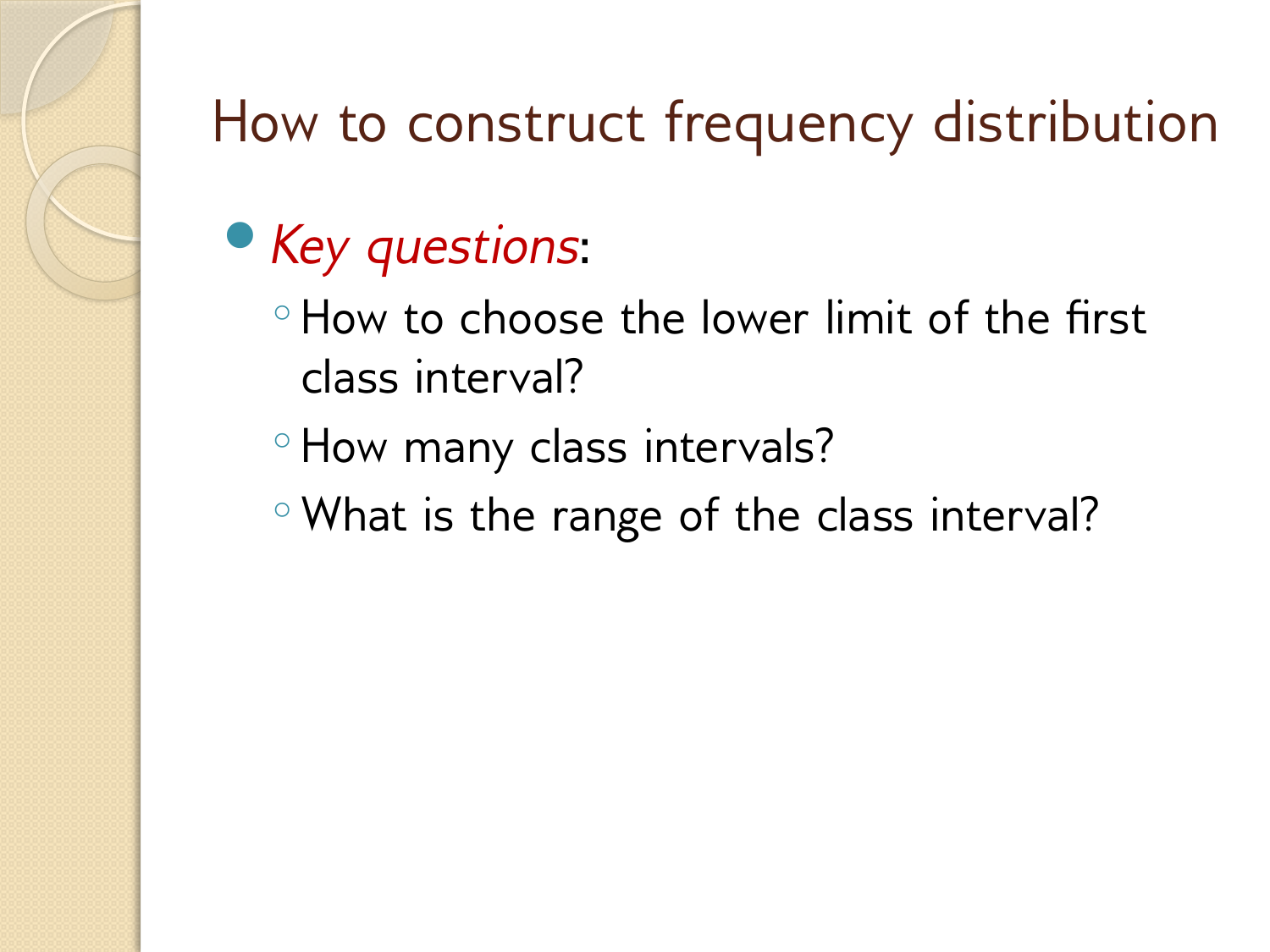

# How to construct frequency distribution
Key questions:
How to choose the lower limit of the first class interval?
How many class intervals?
What is the range of the class interval?